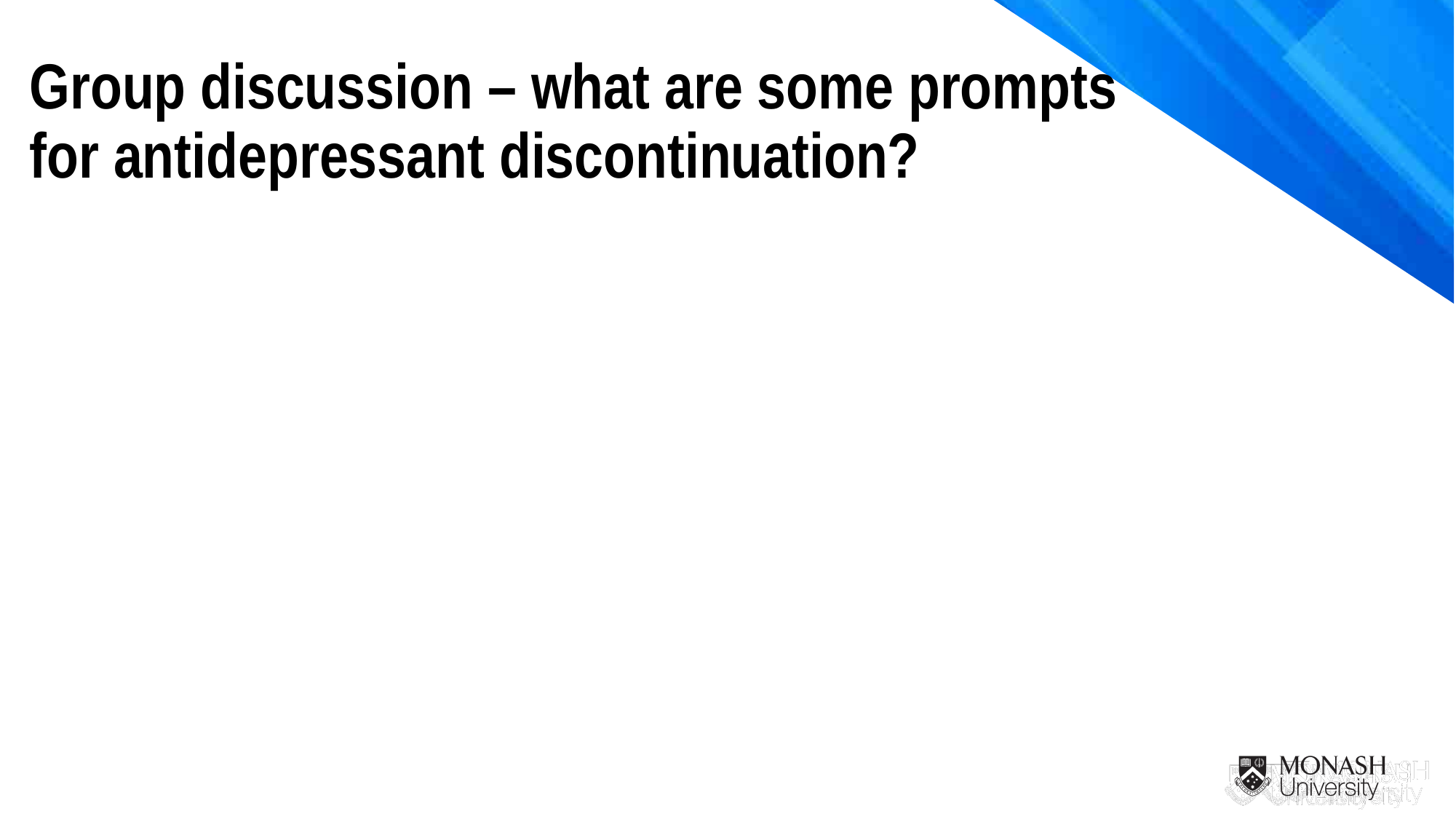

Group discussion – what are some prompts for antidepressant discontinuation?